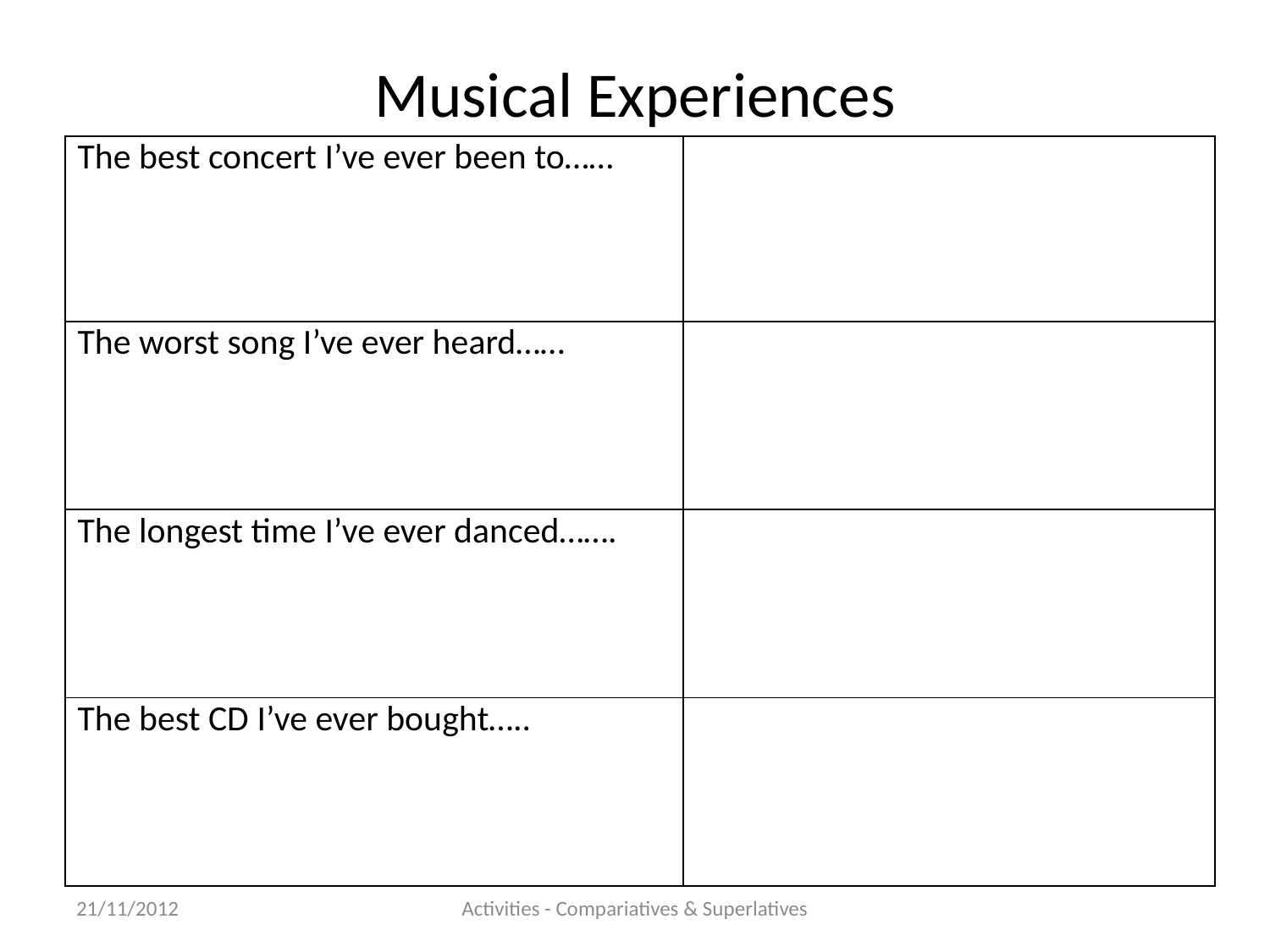

# Musical Experiences
| The best concert I’ve ever been to…… |  |
| --- | --- |
| The worst song I’ve ever heard…… |  |
| The longest time I’ve ever danced……. |  |
| The best CD I’ve ever bought….. |  |
21/11/2012
Activities - Compariatives & Superlatives